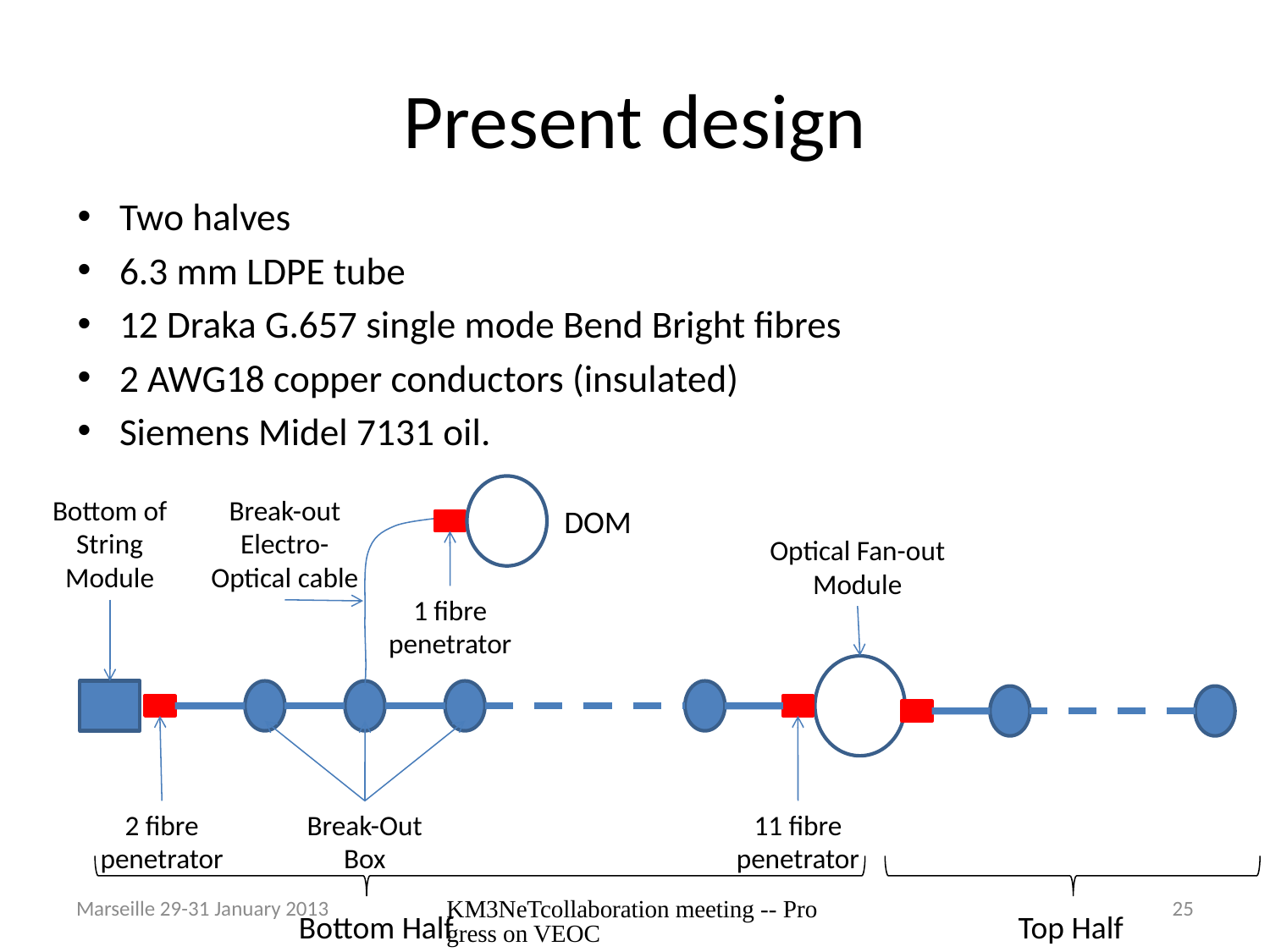

# Present design
Two halves
6.3 mm LDPE tube
12 Draka G.657 single mode Bend Bright fibres
2 AWG18 copper conductors (insulated)
Siemens Midel 7131 oil.

Bottom of String Module
Break-out Electro-Optical cable

DOM

Optical Fan-out Module
1 fibre
penetrator

2 fibre
penetrator
Break-Out Box
11 fibre
penetrator
Marseille 29-31 January 2013
KM3NeTcollaboration meeting -- Progress on VEOC
25
Bottom Half
Top Half